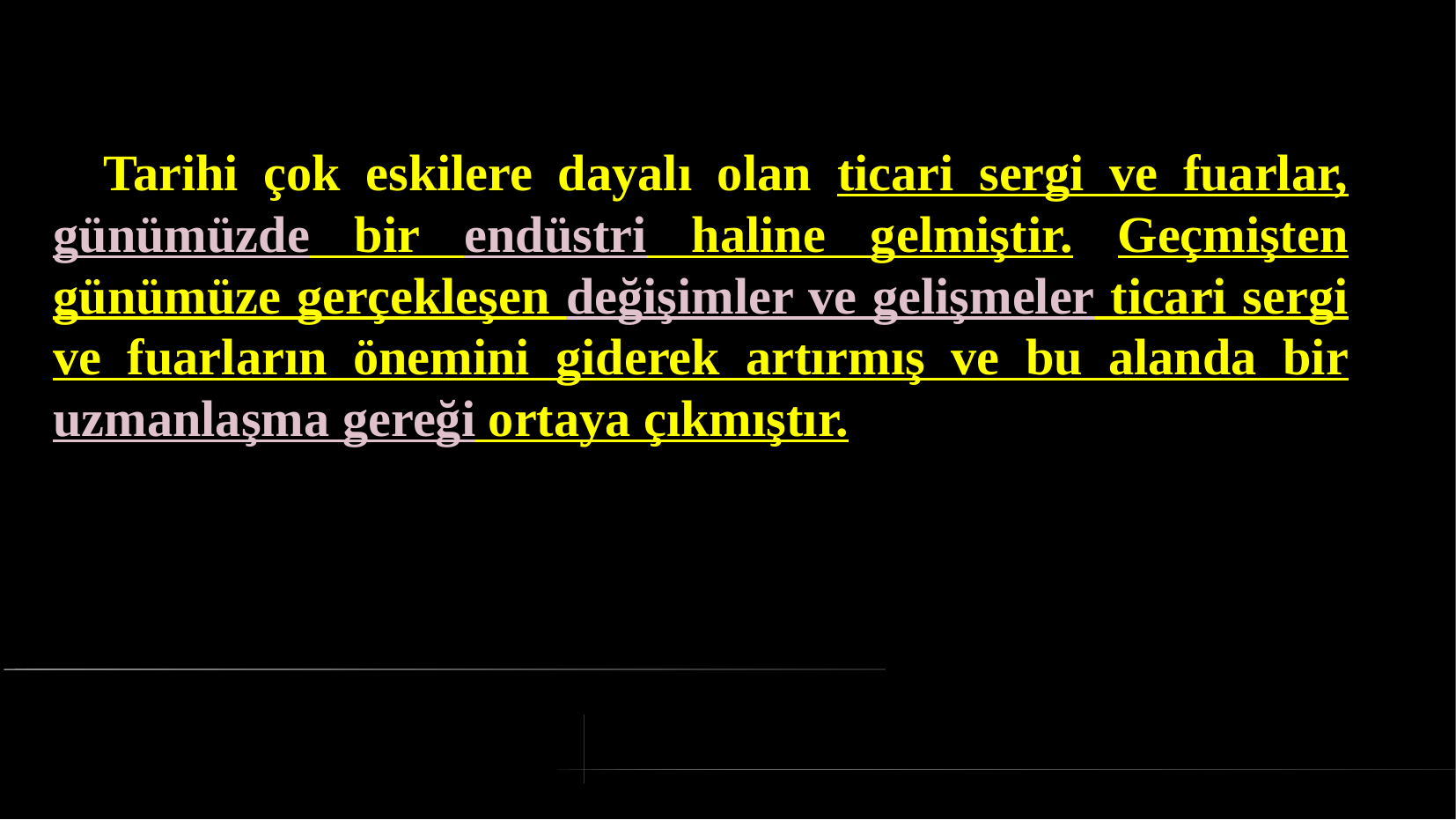

# Tarihi çok eskilere dayalı olan ticari sergi ve fuarlar, günümüzde bir endüstri haline gelmiştir. Geçmişten günümüze gerçekleşen değişimler ve gelişmeler ticari sergi ve fuarların önemini giderek artırmış ve bu alanda bir uzmanlaşma gereği ortaya çıkmıştır.